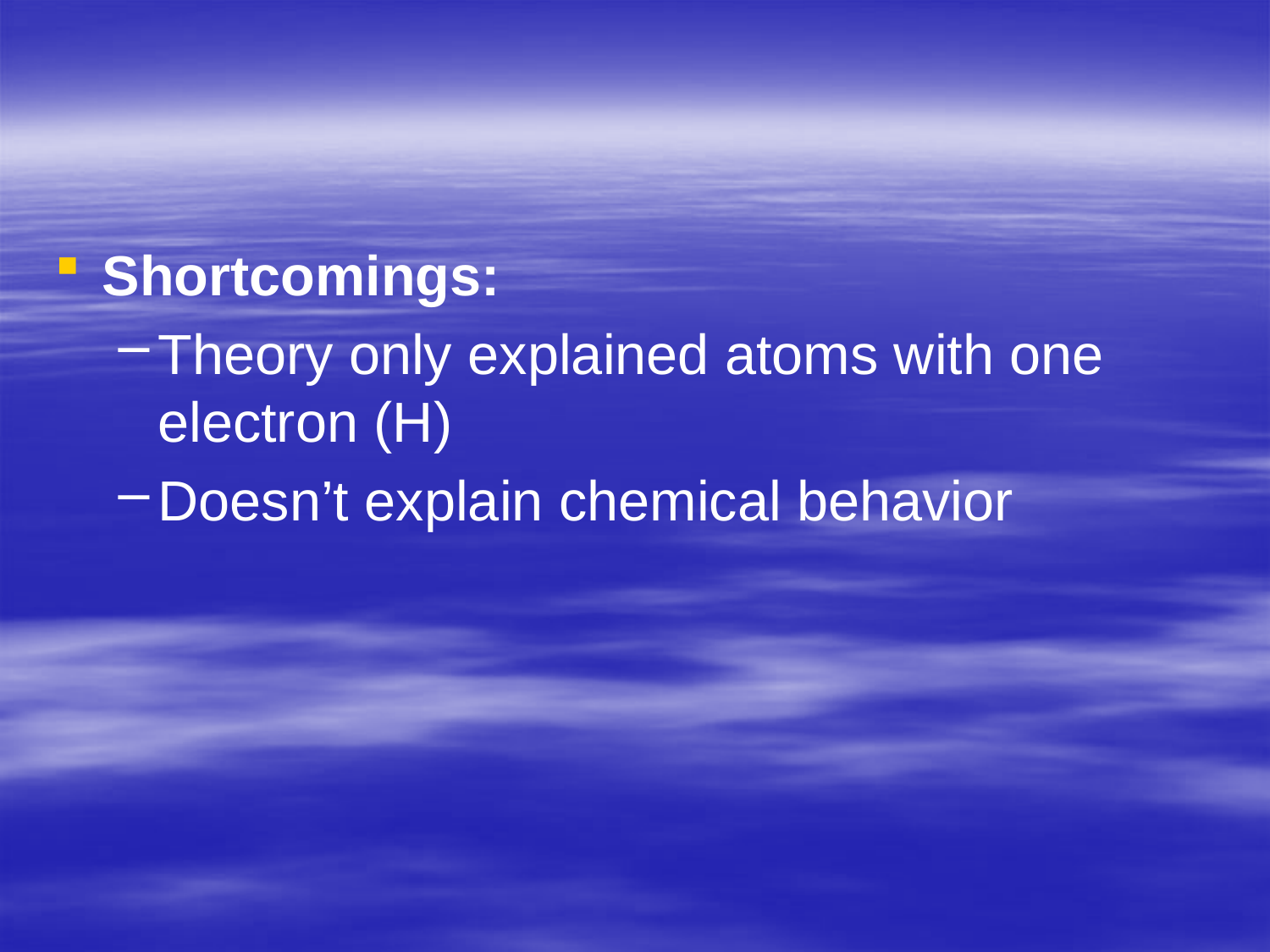

#
Shortcomings:
Theory only explained atoms with one electron (H)
Doesn’t explain chemical behavior